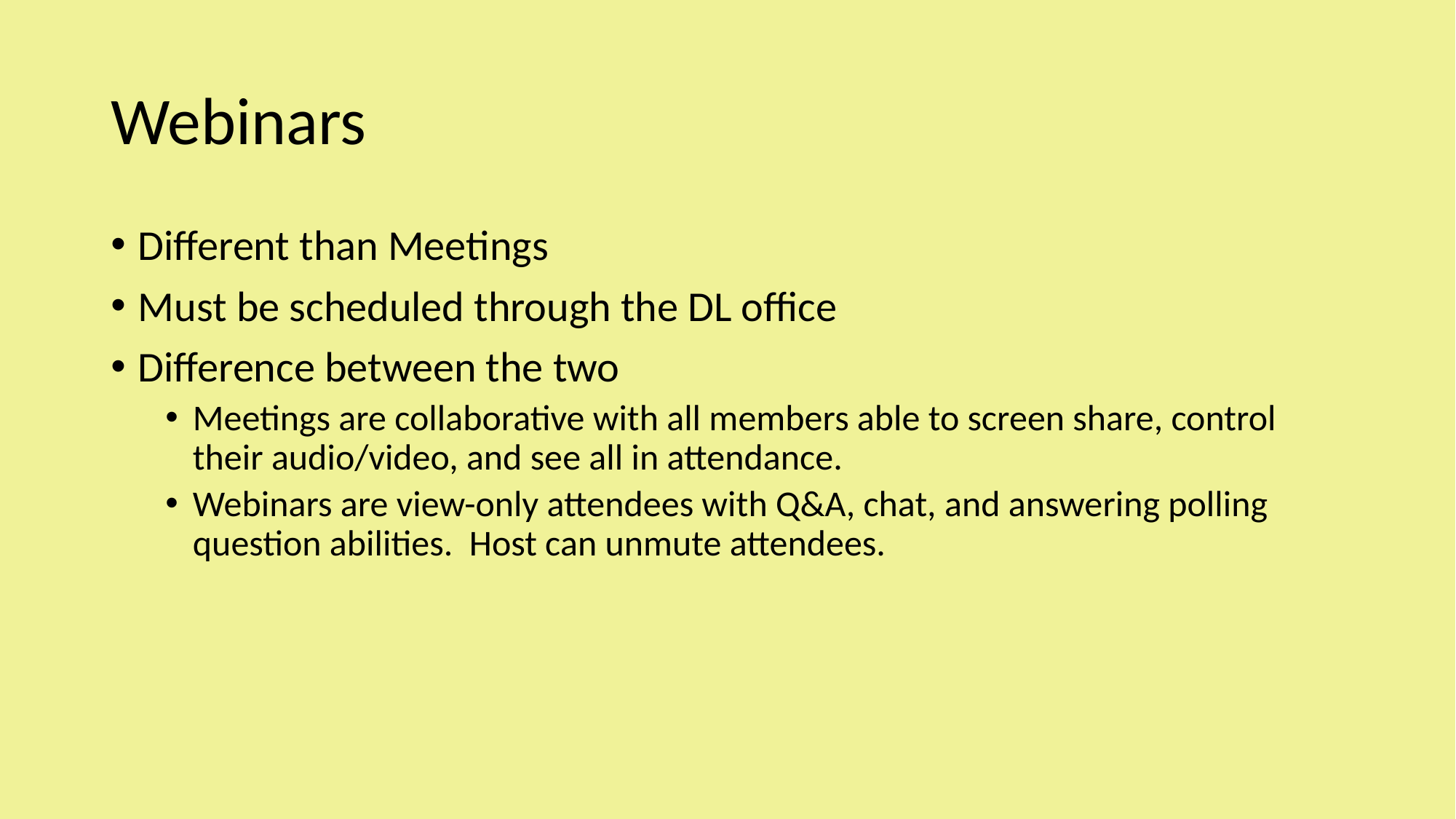

# Webinars
Different than Meetings
Must be scheduled through the DL office
Difference between the two
Meetings are collaborative with all members able to screen share, control their audio/video, and see all in attendance.
Webinars are view-only attendees with Q&A, chat, and answering polling question abilities.  Host can unmute attendees.